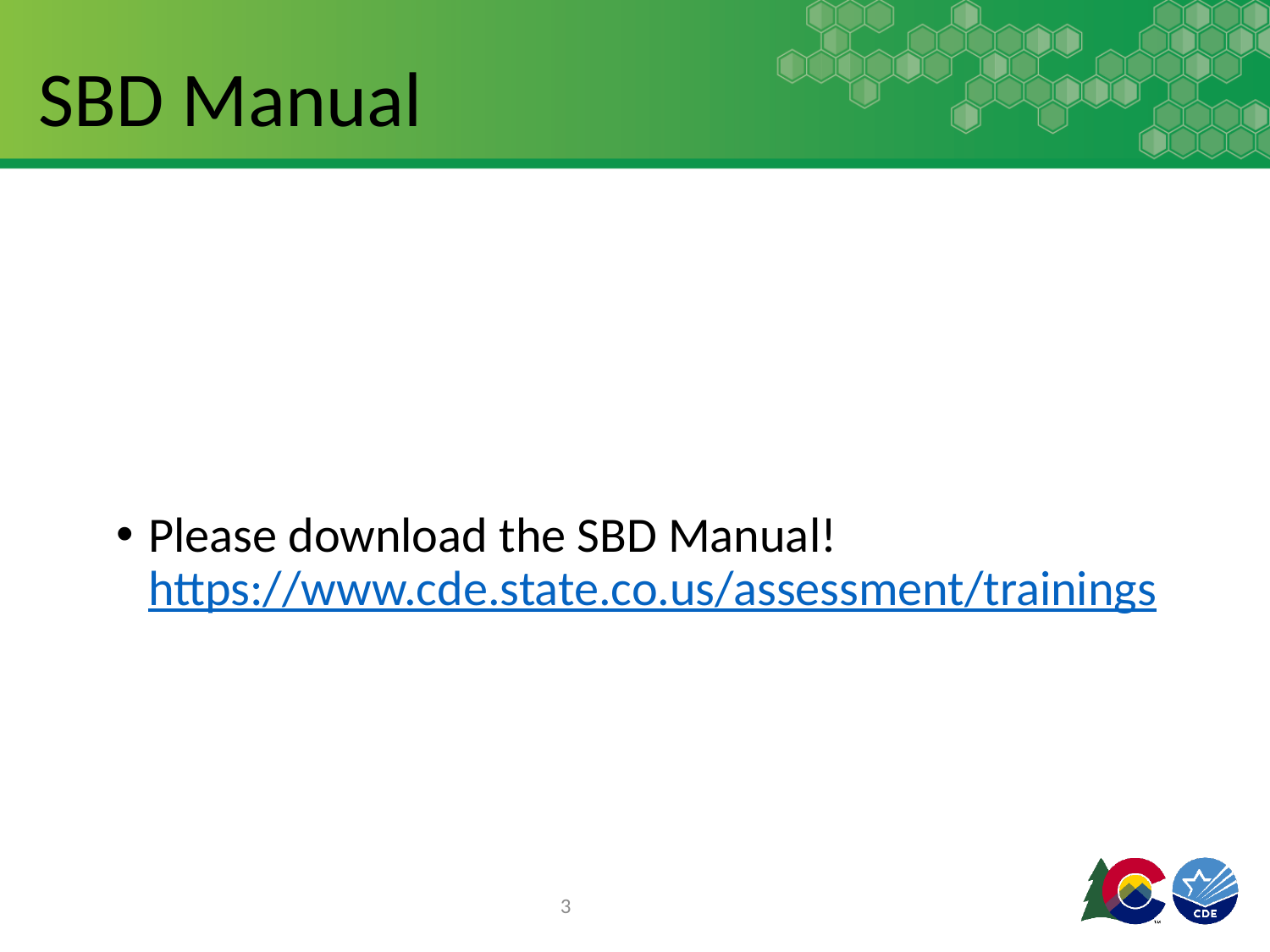

# SBD Manual

Please download the SBD Manual! https://www.cde.state.co.us/assessment/trainings

3